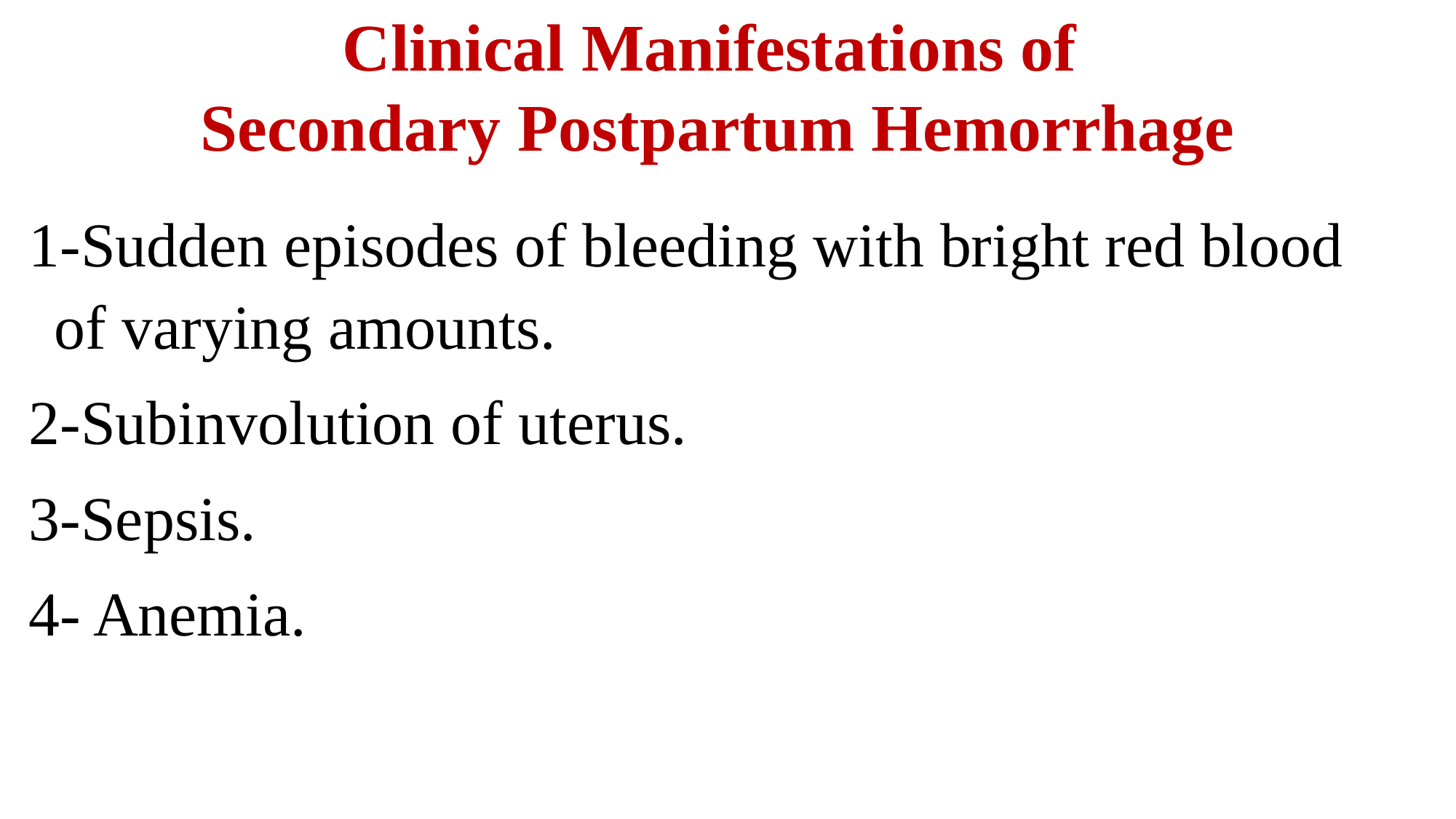

# Clinical Manifestations of Secondary Postpartum Hemorrhage
1-Sudden episodes of bleeding with bright red blood of varying amounts.
2-Subinvolution of uterus.
3-Sepsis.
4- Anemia.